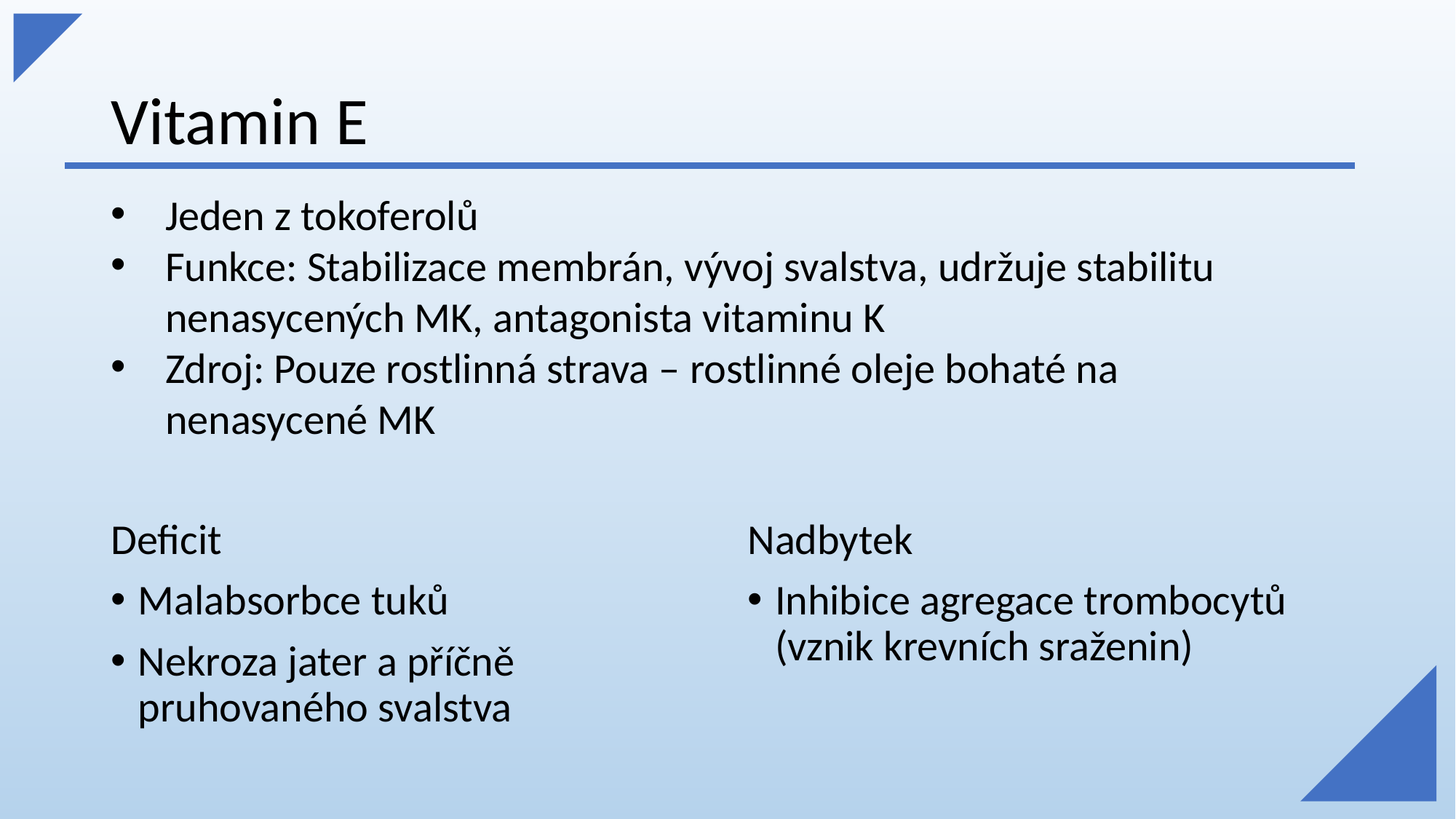

# Vitamin E
Jeden z tokoferolů
Funkce: Stabilizace membrán, vývoj svalstva, udržuje stabilitu nenasycených MK, antagonista vitaminu K
Zdroj: Pouze rostlinná strava – rostlinné oleje bohaté na nenasycené MK
Deficit
Malabsorbce tuků
Nekroza jater a příčně pruhovaného svalstva
Nadbytek
Inhibice agregace trombocytů (vznik krevních sraženin)